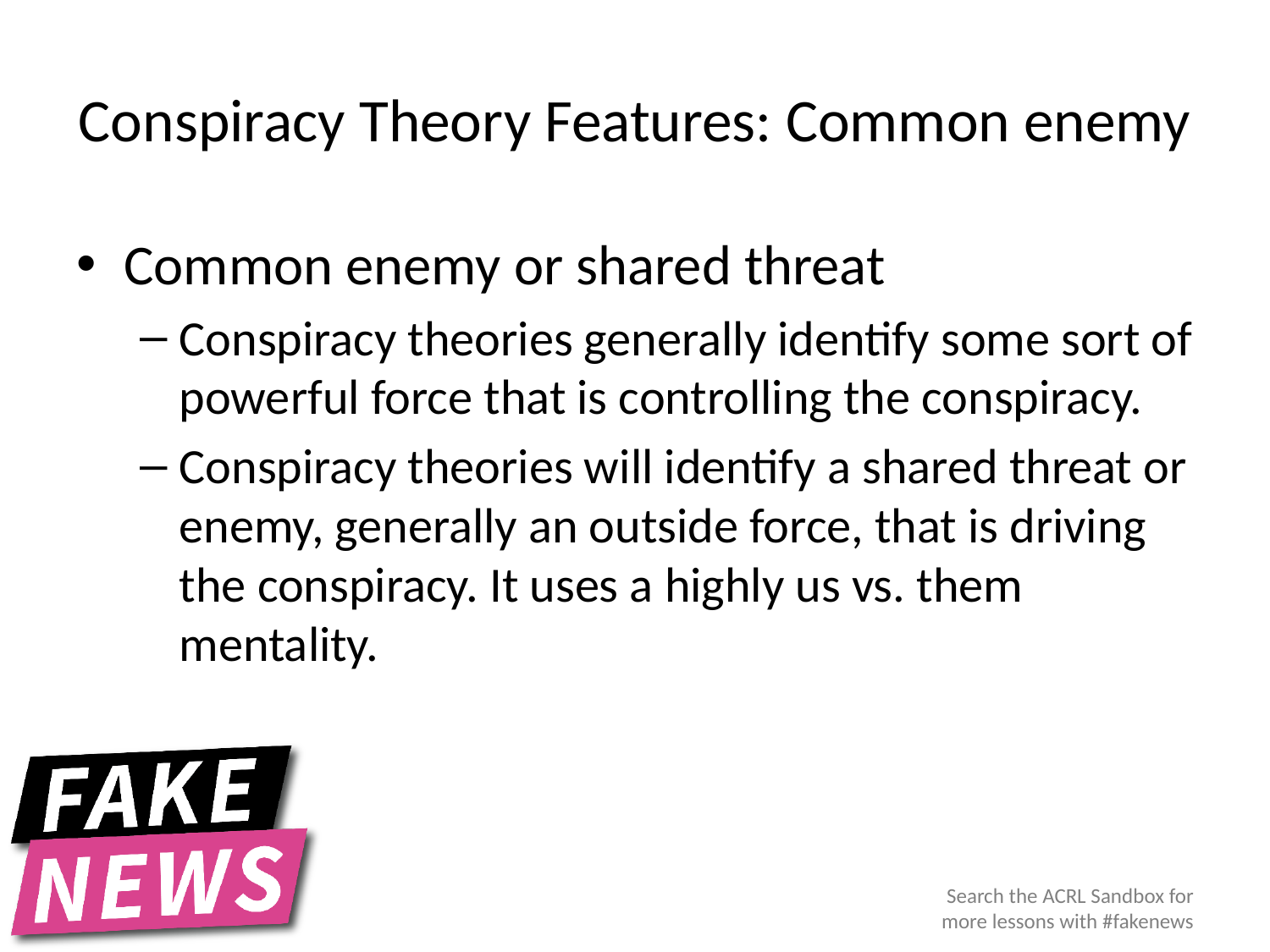

# Conspiracy Theory Features: Common enemy
Common enemy or shared threat
Conspiracy theories generally identify some sort of powerful force that is controlling the conspiracy.
Conspiracy theories will identify a shared threat or enemy, generally an outside force, that is driving the conspiracy. It uses a highly us vs. them mentality.